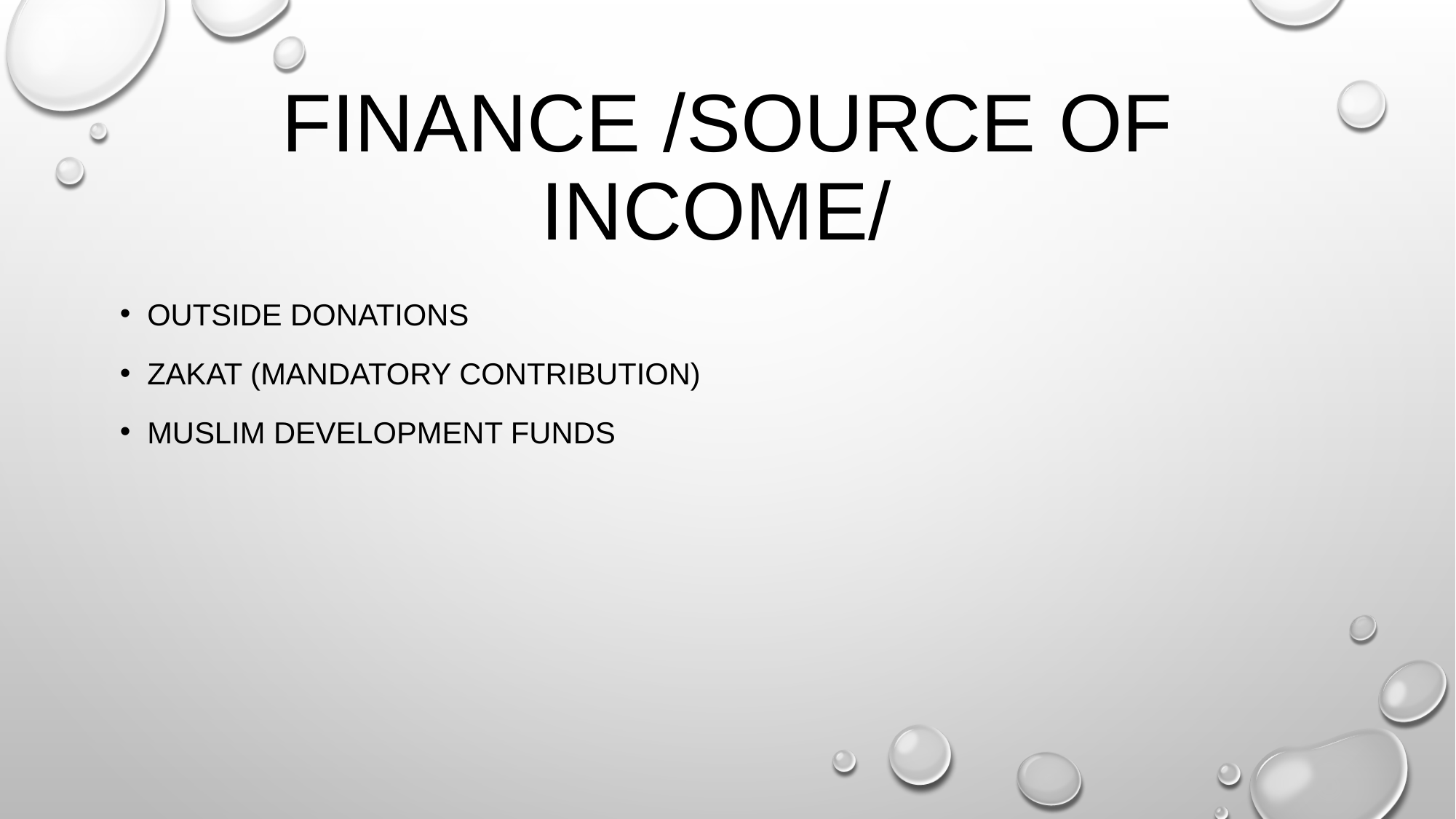

# Finance /source of Income/
Outside donations
Zakat (mandatory contribution)
Muslim development funds